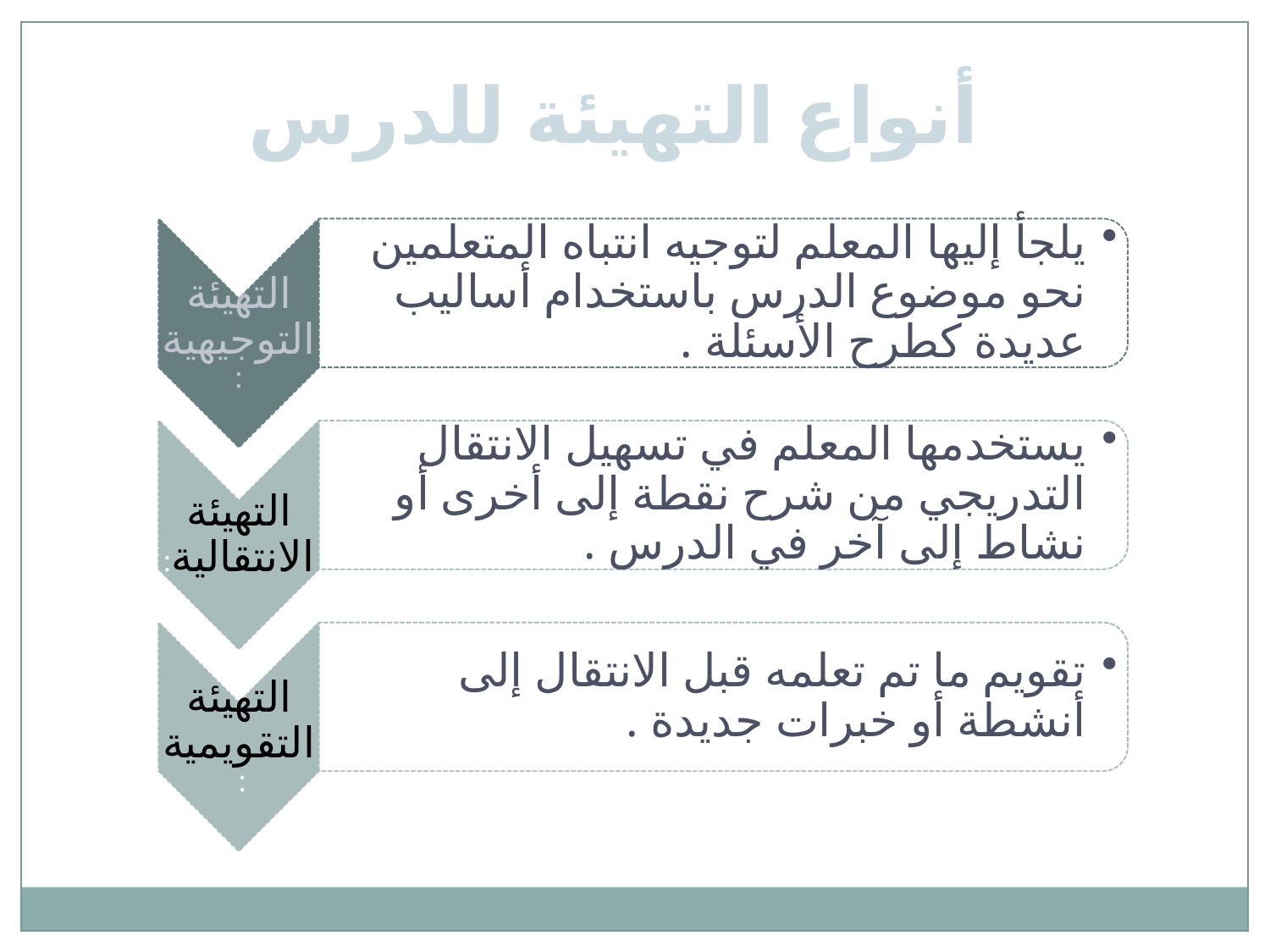

أنواع التهيئة للدرس
التهيئة التوجيهية:
يلجأ إليها المعلم لتوجيه انتباه المتعلمين نحو موضوع الدرس باستخدام أساليب عديدة كطرح الأسئلة .
التهيئة الانتقالية:
يستخدمها المعلم في تسهيل الانتقال التدريجي من شرح نقطة إلى أخرى أو نشاط إلى آخر في الدرس .
التهيئة التقويمية:
تقويم ما تم تعلمه قبل الانتقال إلى أنشطة أو خبرات جديدة .